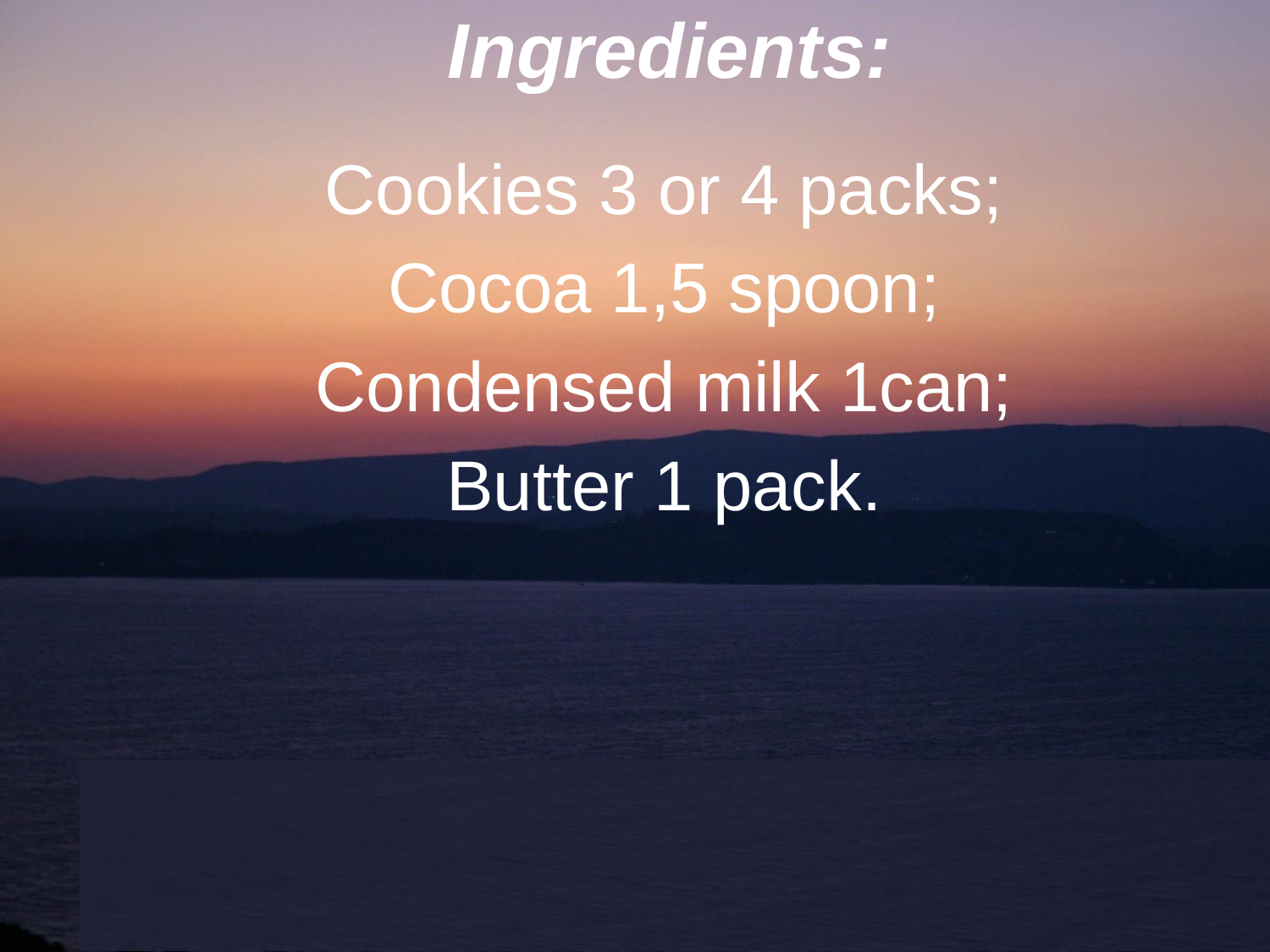

# Ingredients:
Cookies 3 or 4 packs;
Cocoa 1,5 spoon;
Condensed milk 1can;
Butter 1 pack.